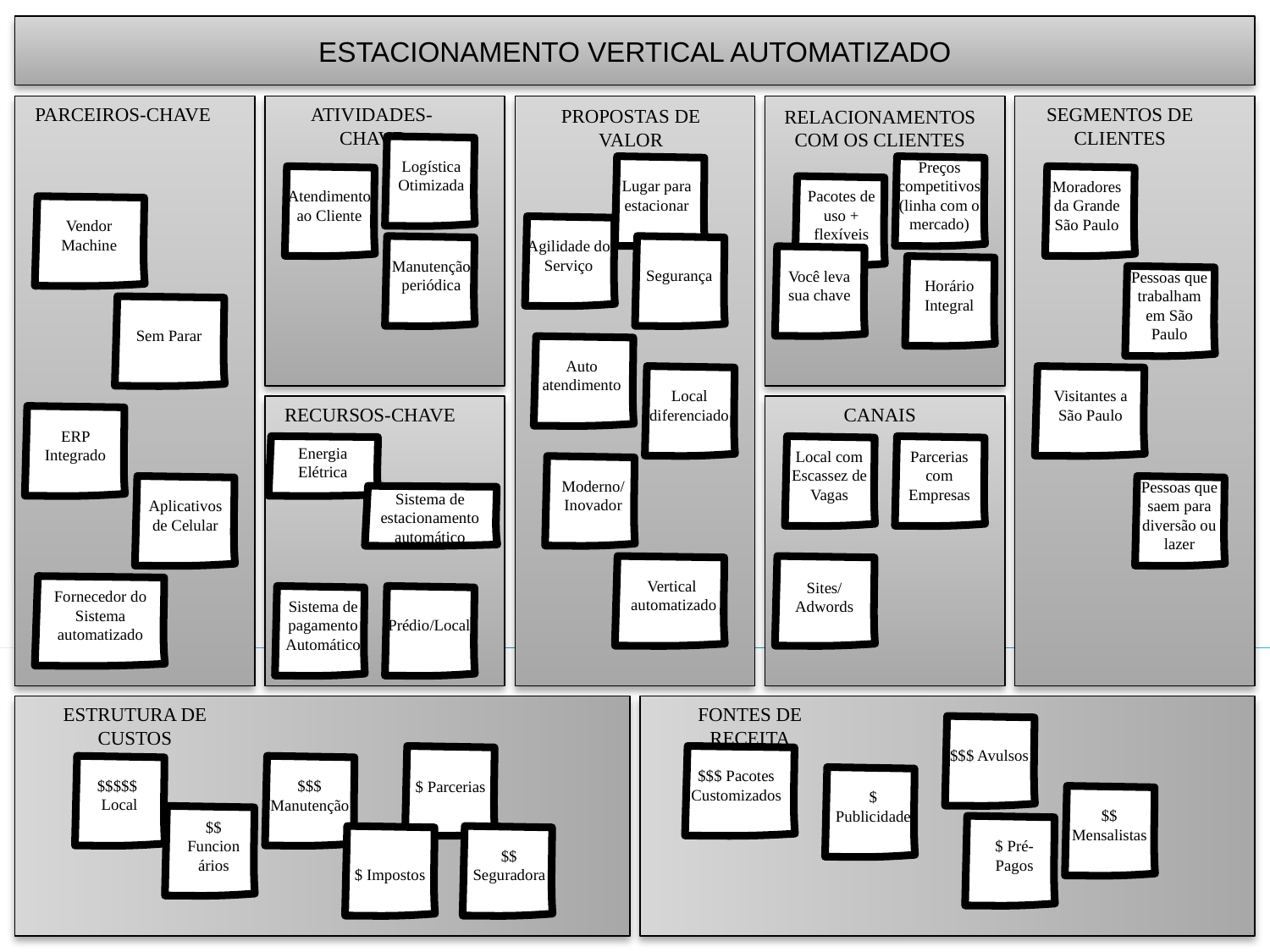

ESTACIONAMENTO VERTICAL AUTOMATIZADO

PARCEIROS-CHAVE

ATIVIDADES-CHAVE

SEGMENTOS DE CLIENTES
PROPOSTAS DE VALOR
RELACIONAMENTOS COM OS CLIENTES

RECURSOS-CHAVE
CANAIS

ESTRUTURA DE CUSTOS
FONTES DE RECEITA

Logística Otimizada

Lugar para estacionar

Preços competitivos (linha com o mercado)

Atendimento ao Cliente

Moradores da Grande São Paulo

Pacotes de uso + flexíveis

Vendor Machine

Agilidade do Serviço

Manutenção periódica

Segurança

Você leva sua chave

Horário Integral

Pessoas que trabalham em São Paulo

Sem Parar

Auto atendimento

Local diferenciado

Visitantes a São Paulo

ERP Integrado

Energia Elétrica

Local com Escassez de Vagas

Parcerias com Empresas

Moderno/Inovador

Aplicativos de Celular

Pessoas que saem para diversão ou lazer

Sistema de estacionamento automático

Vertical
automatizado

Sites/
Adwords

Fornecedor do Sistema automatizado

Sistema de pagamento Automático

Prédio/Local

$$$ Avulsos

$ Parcerias

$$$ Pacotes Customizados

$$$$$
Local

$$$ Manutenção

$ Publicidade

$$ Mensalistas

$$ Funcionários

$$ Seguradora
$ Pré-Pagos
$ Impostos